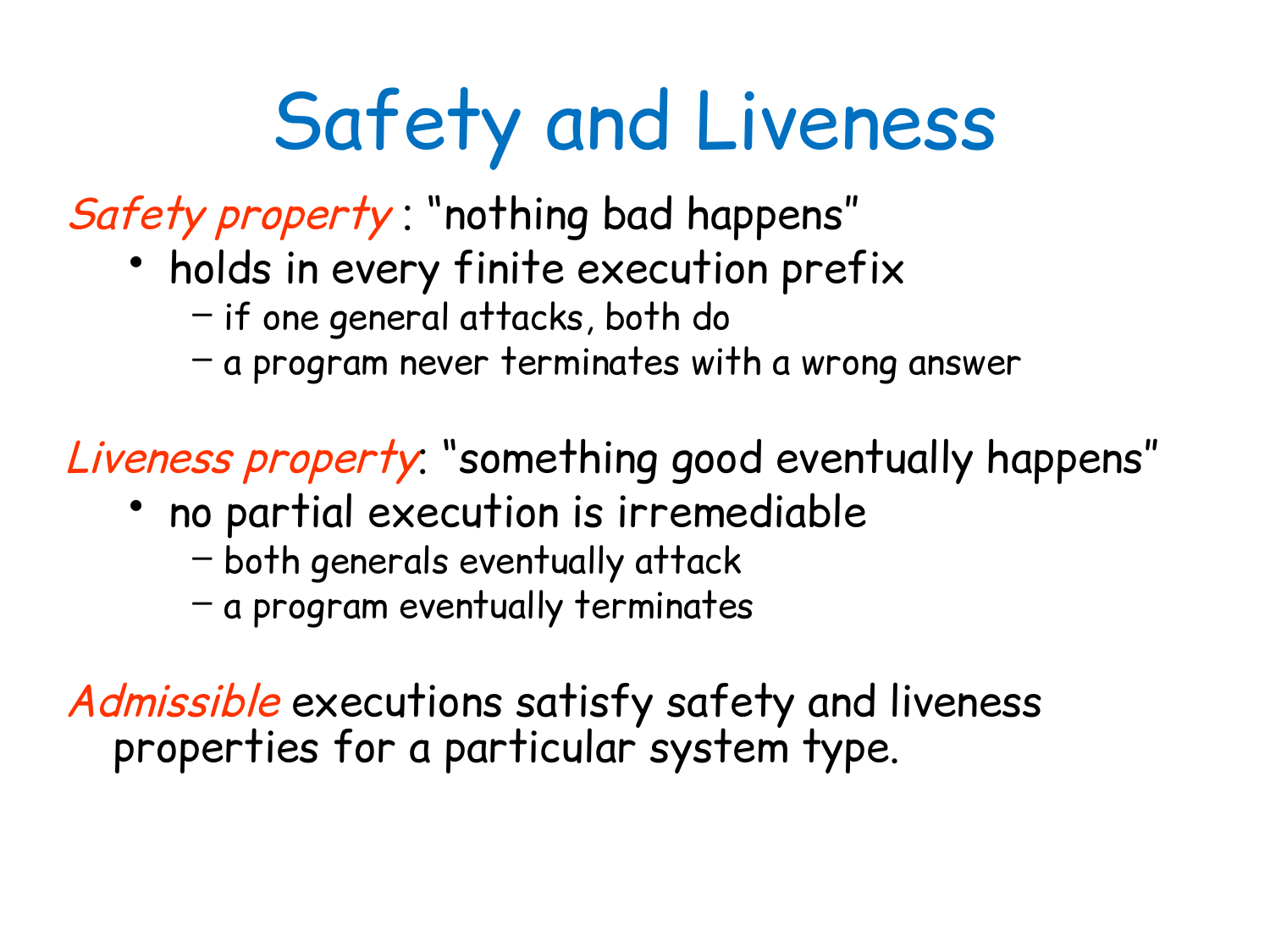

# Safety and Liveness
Safety property : “nothing bad happens”
holds in every finite execution prefix
if one general attacks, both do
a program never terminates with a wrong answer

Liveness property: “something good eventually happens”
no partial execution is irremediable
both generals eventually attack
a program eventually terminates

Admissible executions satisfy safety and liveness properties for a particular system type.